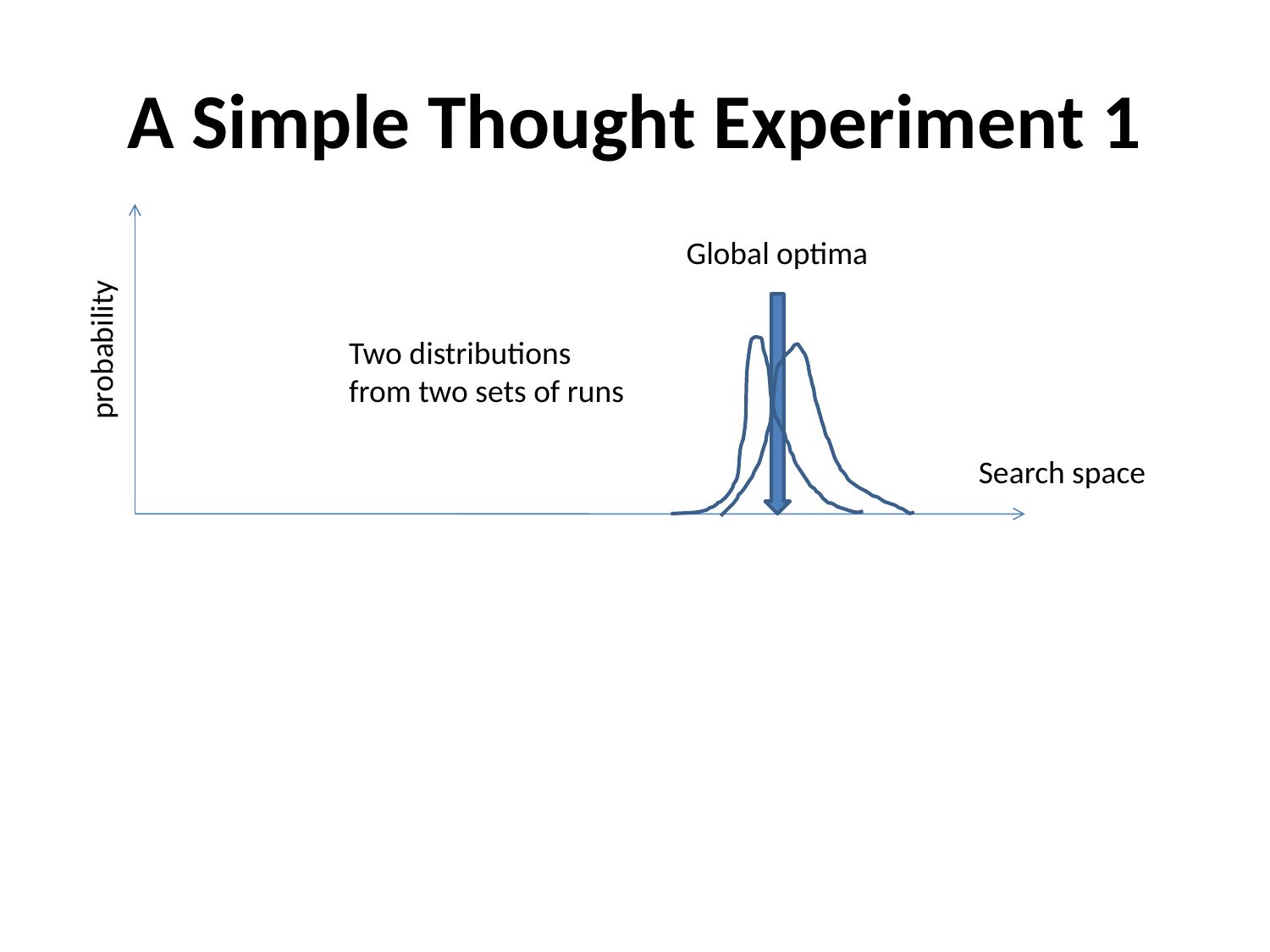

# A Simple Thought Experiment 1
Global optima

probability
Two distributions
from two sets of runs
Search space